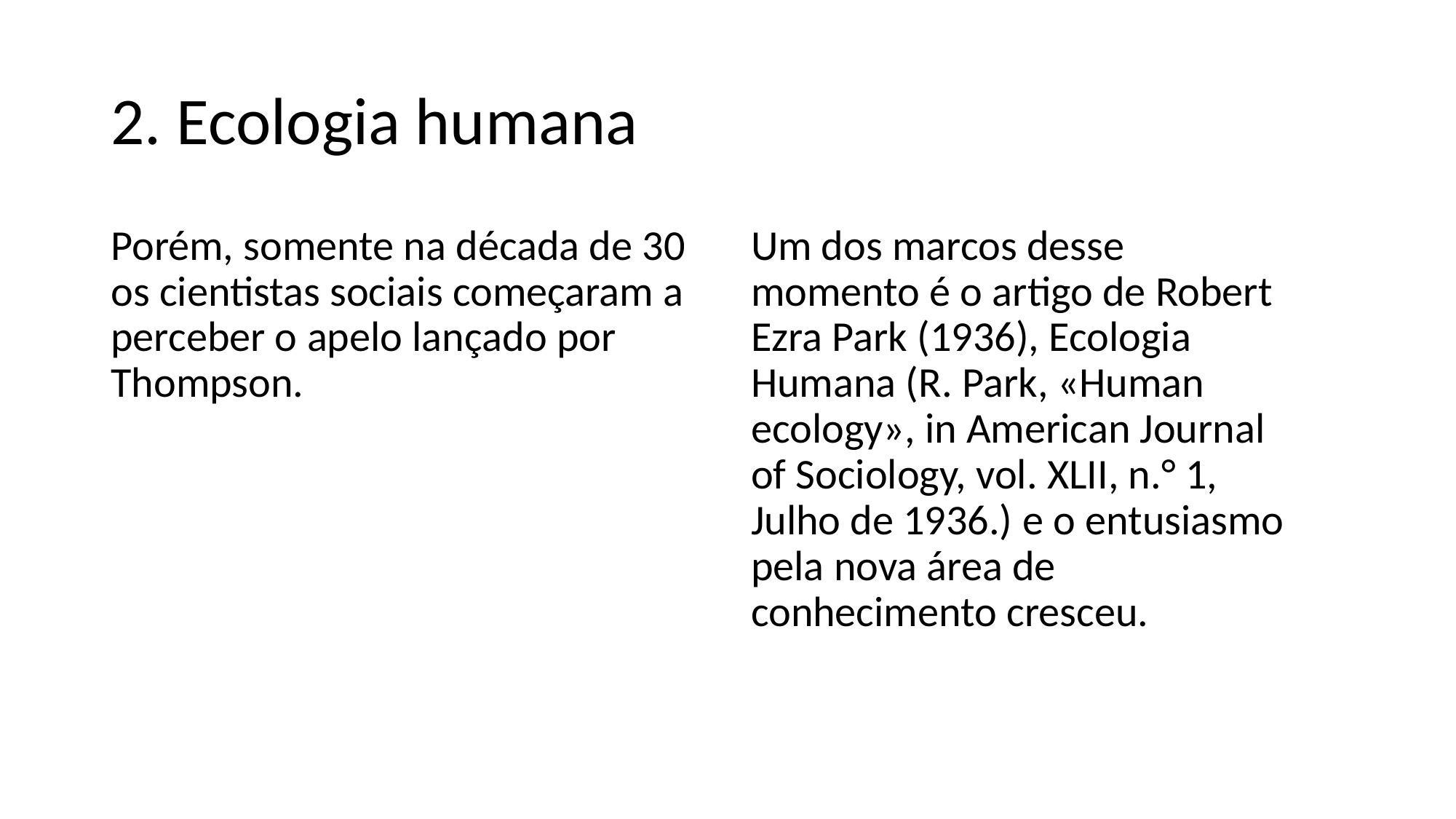

# 2. Ecologia humana
Porém, somente na década de 30 os cientistas sociais começaram a perceber o apelo lançado por Thompson.

Um dos marcos desse  momento é o artigo de Robert Ezra Park (1936), Ecologia Humana (R. Park, «Human ecology», in American Journal of Sociology, vol. XLII, n.° 1, Julho de 1936.) e o entusiasmo pela nova área de conhecimento cresceu.